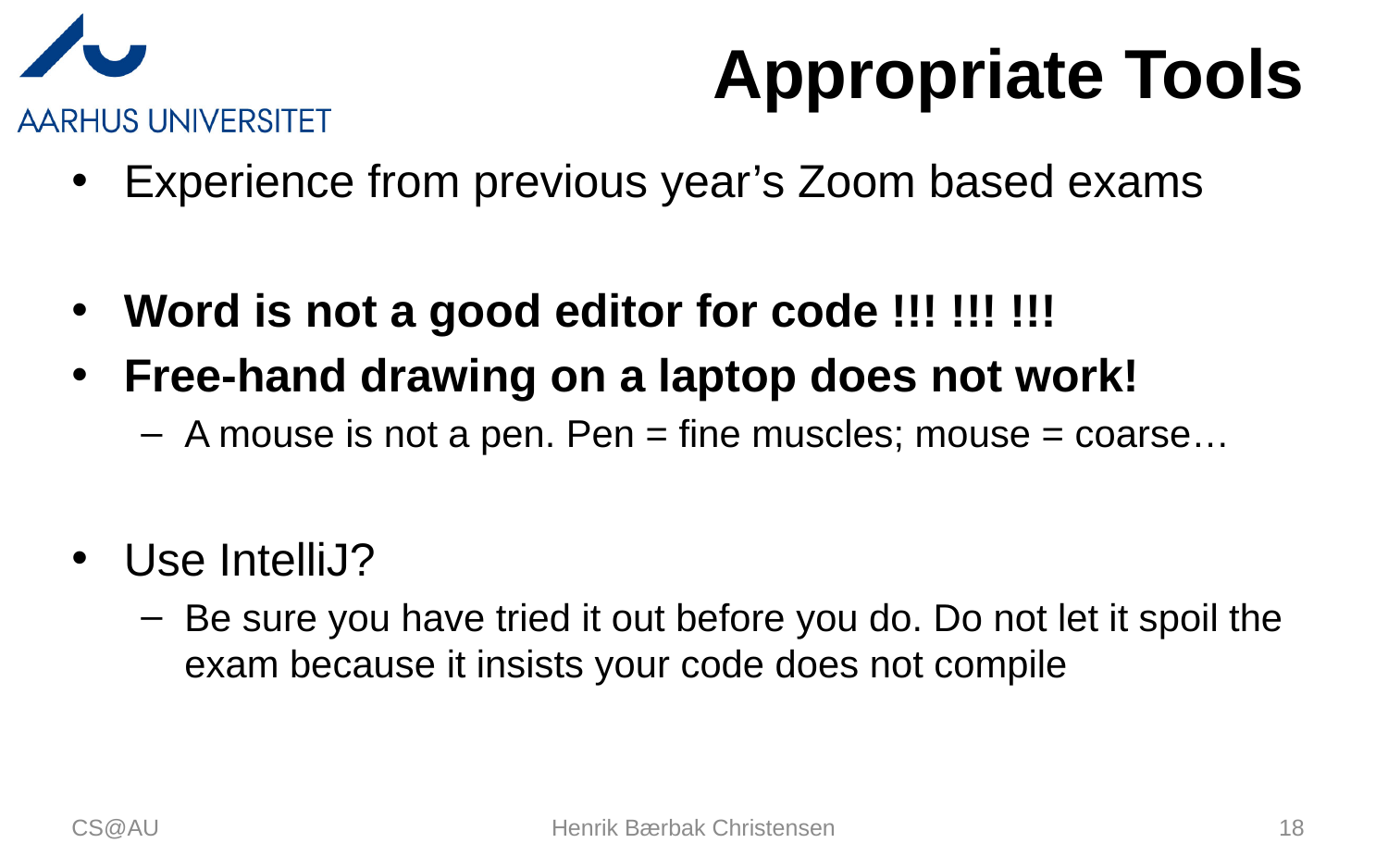

# Appropriate Tools
Experience from previous year’s Zoom based exams

Word is not a good editor for code !!! !!! !!!
Free-hand drawing on a laptop does not work!
A mouse is not a pen. Pen = fine muscles; mouse = coarse…

Use IntelliJ?
Be sure you have tried it out before you do. Do not let it spoil the exam because it insists your code does not compile
CS@AU
Henrik Bærbak Christensen
18